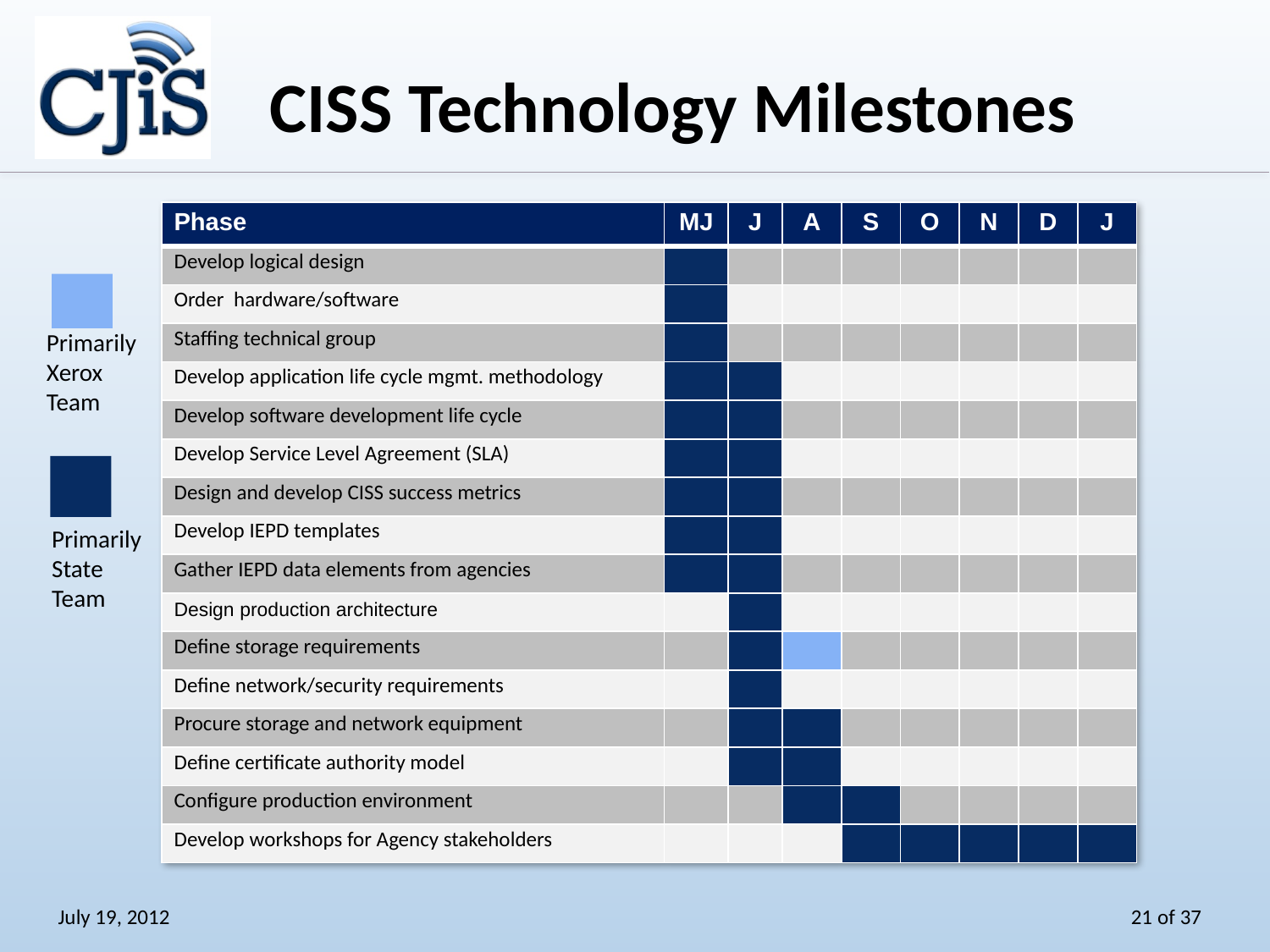

CISS Technology Milestones
| Phase | MJ | J | A | S | O | N | D | J |
| --- | --- | --- | --- | --- | --- | --- | --- | --- |
| Develop logical design |  |  |  |  |  |  |  |  |
| Order hardware/software |  |  |  |  |  |  |  |  |
| Staffing technical group |  |  |  |  |  |  |  |  |
| Develop application life cycle mgmt. methodology |  |  |  |  |  |  |  |  |
| Develop software development life cycle |  |  |  |  |  |  |  |  |
| Develop Service Level Agreement (SLA) |  |  |  |  |  |  |  |  |
| Design and develop CISS success metrics |  |  |  |  |  |  |  |  |
| Develop IEPD templates |  |  |  |  |  |  |  |  |
| Gather IEPD data elements from agencies |  |  |  |  |  |  |  |  |
| Design production architecture |  |  |  |  |  |  |  |  |
| Define storage requirements |  |  |  |  |  |  |  |  |
| Define network/security requirements |  |  |  |  |  |  |  |  |
| Procure storage and network equipment |  |  |  |  |  |  |  |  |
| Define certificate authority model |  |  |  |  |  |  |  |  |
| Configure production environment |  |  |  |  |  |  |  |  |
| Develop workshops for Agency stakeholders |  |  |  |  |  |  |  |  |

Primarily Xerox
Team

Primarily State
Team
July 19, 2012
21 of 37